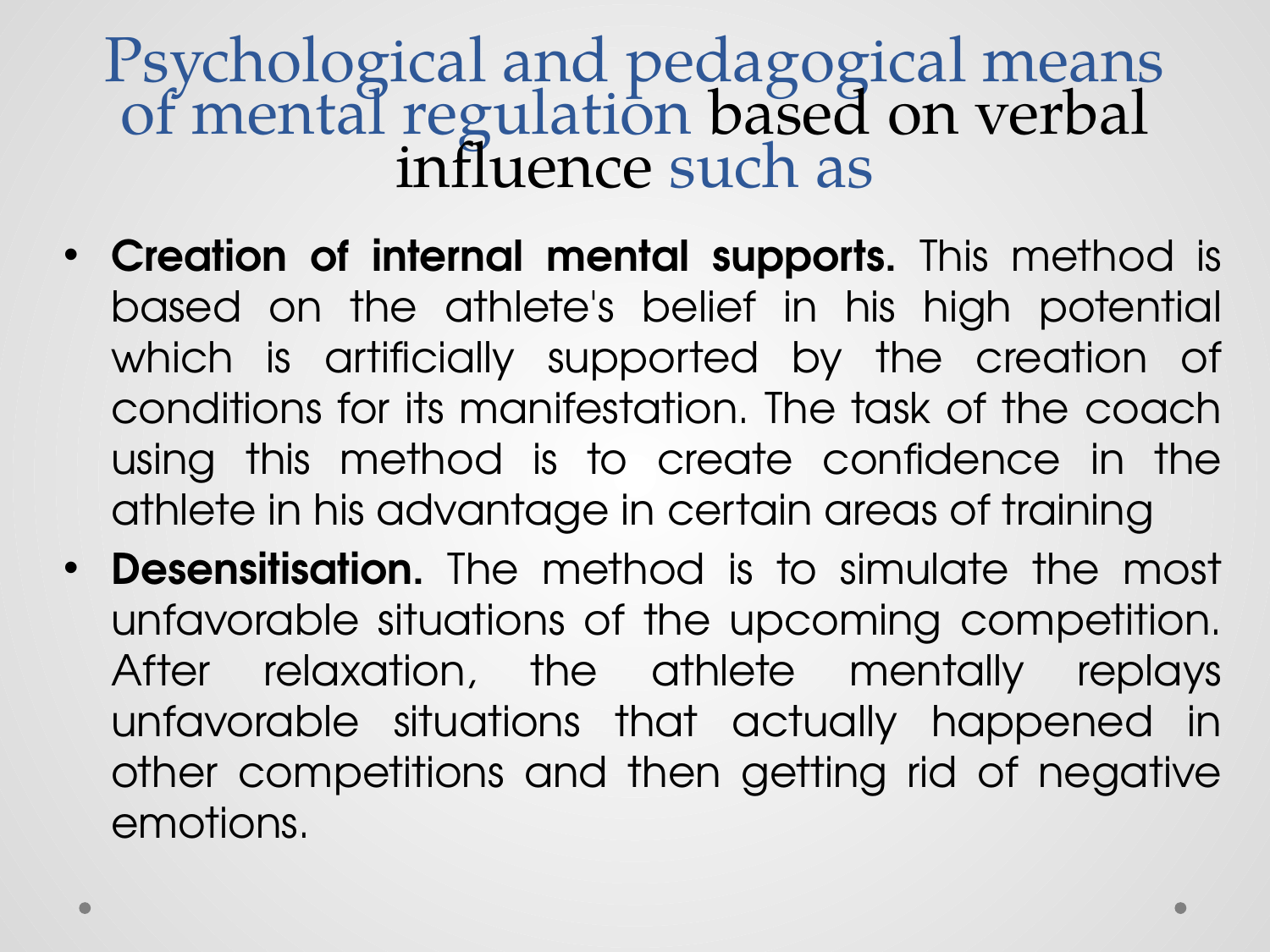

# Psychological and pedagogical means of mental regulation based on verbal influence such as
Creation of internal mental supports. This method is based on the athlete's belief in his high potential which is artificially supported by the creation of conditions for its manifestation. The task of the coach using this method is to create confidence in the athlete in his advantage in certain areas of training
Desensitisation. The method is to simulate the most unfavorable situations of the upcoming competition. After relaxation, the athlete mentally replays unfavorable situations that actually happened in other competitions and then getting rid of negative emotions.